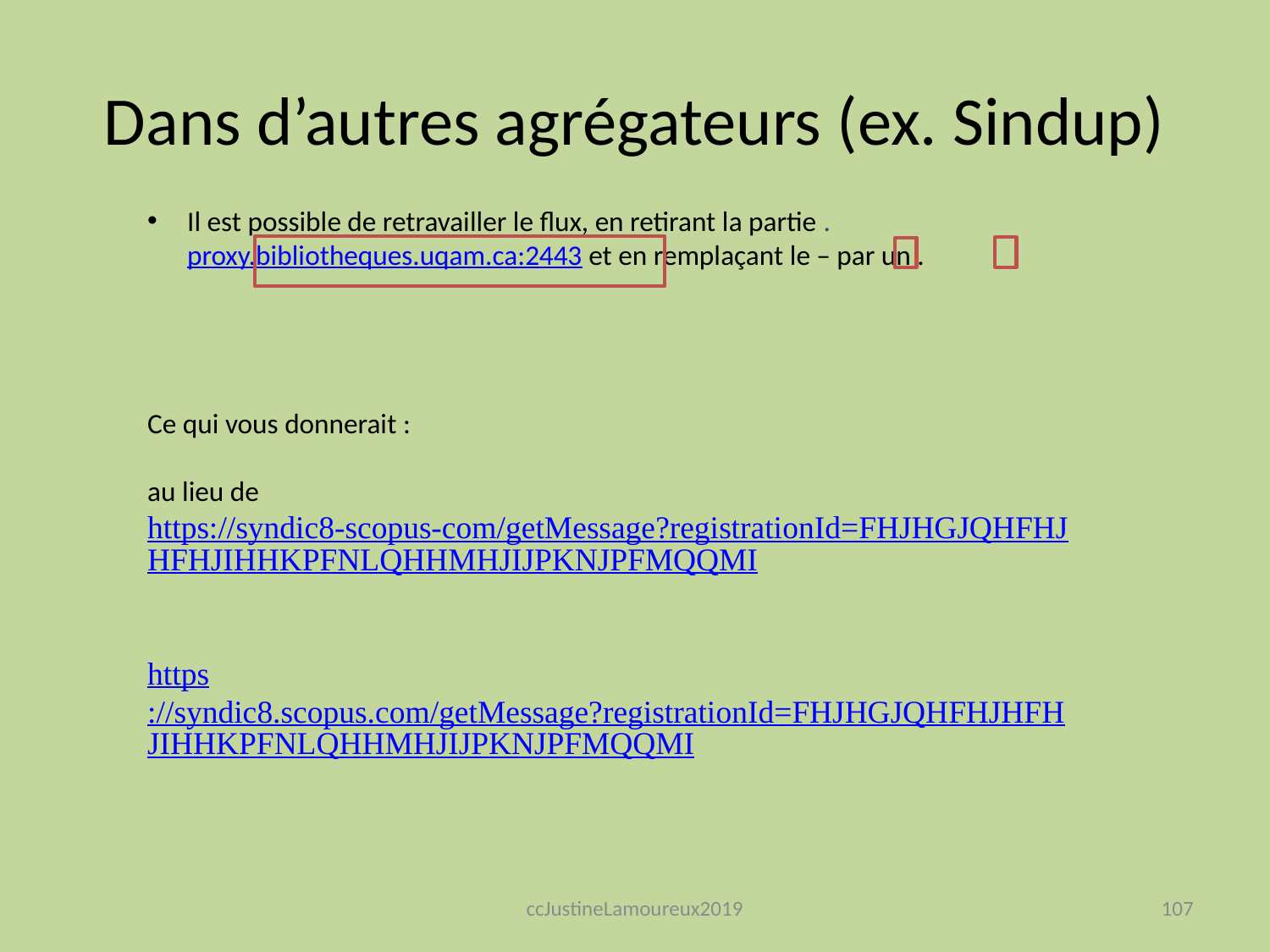

# Dans d’autres agrégateurs (ex. Sindup)
Il est possible de retravailler le flux, en retirant la partie .proxy.bibliotheques.uqam.ca:2443 et en remplaçant le – par un .

Ce qui vous donnerait :

au lieu de https://syndic8-scopus-com/getMessage?registrationId=FHJHGJQHFHJHFHJIHHKPFNLQHHMHJIJPKNJPFMQQMI

https://syndic8.scopus.com/getMessage?registrationId=FHJHGJQHFHJHFHJIHHKPFNLQHHMHJIJPKNJPFMQQMI

ccJustineLamoureux2019
107